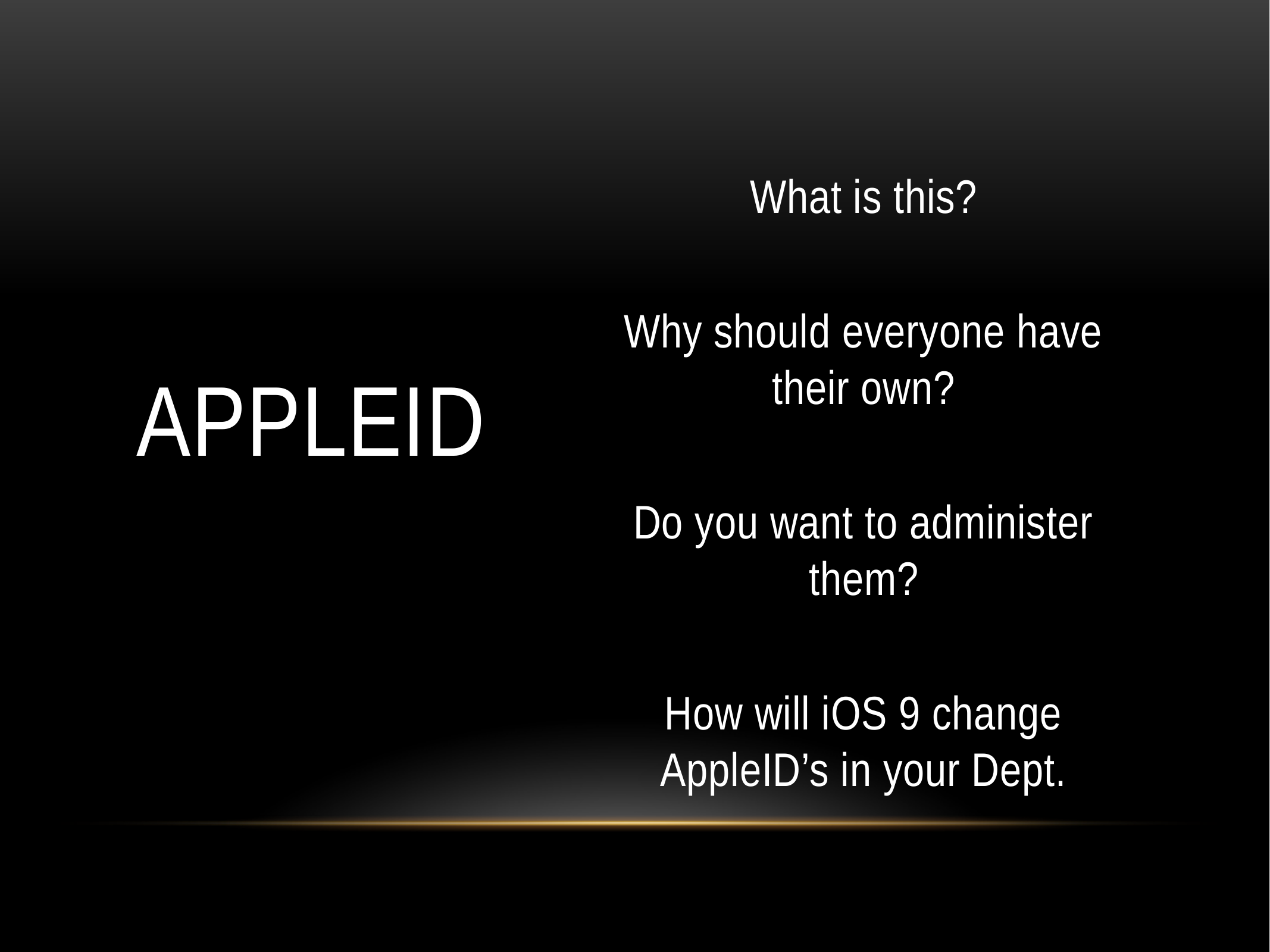

# AppleID
What is this?

Why should everyone have their own?

Do you want to administer them?

How will iOS 9 change AppleID’s in your Dept.